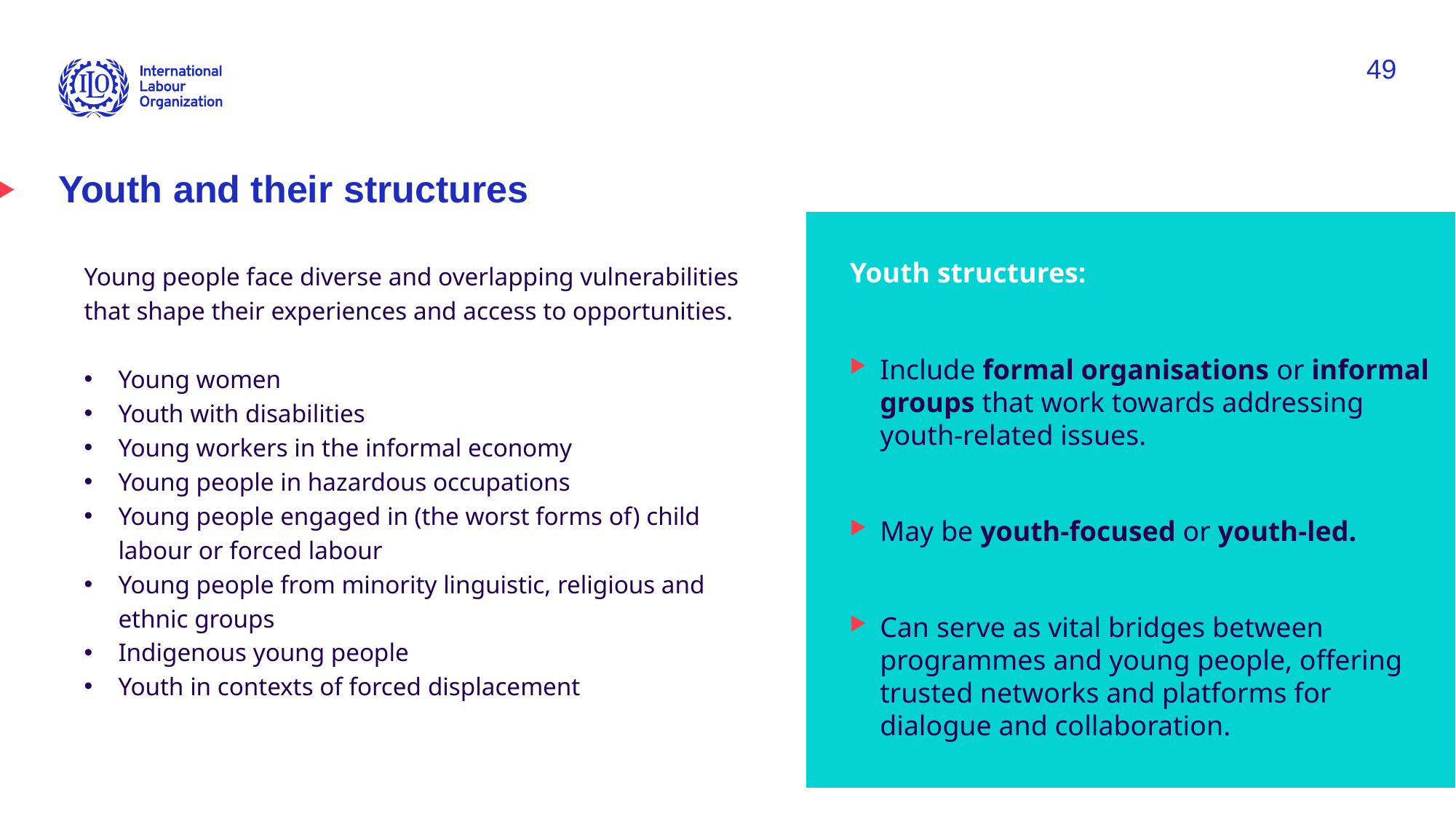

49
# Youth and their structures

Youth structures:

Include formal organisations or informal groups that work towards addressing youth-related issues.

May be youth-focused or youth-led.

Can serve as vital bridges between programmes and young people, offering trusted networks and platforms for dialogue and collaboration.
Young people face diverse and overlapping vulnerabilities that shape their experiences and access to opportunities.

Young women
Youth with disabilities
Young workers in the informal economy
Young people in hazardous occupations
Young people engaged in (the worst forms of) child labour or forced labour
Young people from minority linguistic, religious and ethnic groups
Indigenous young people
Youth in contexts of forced displacement